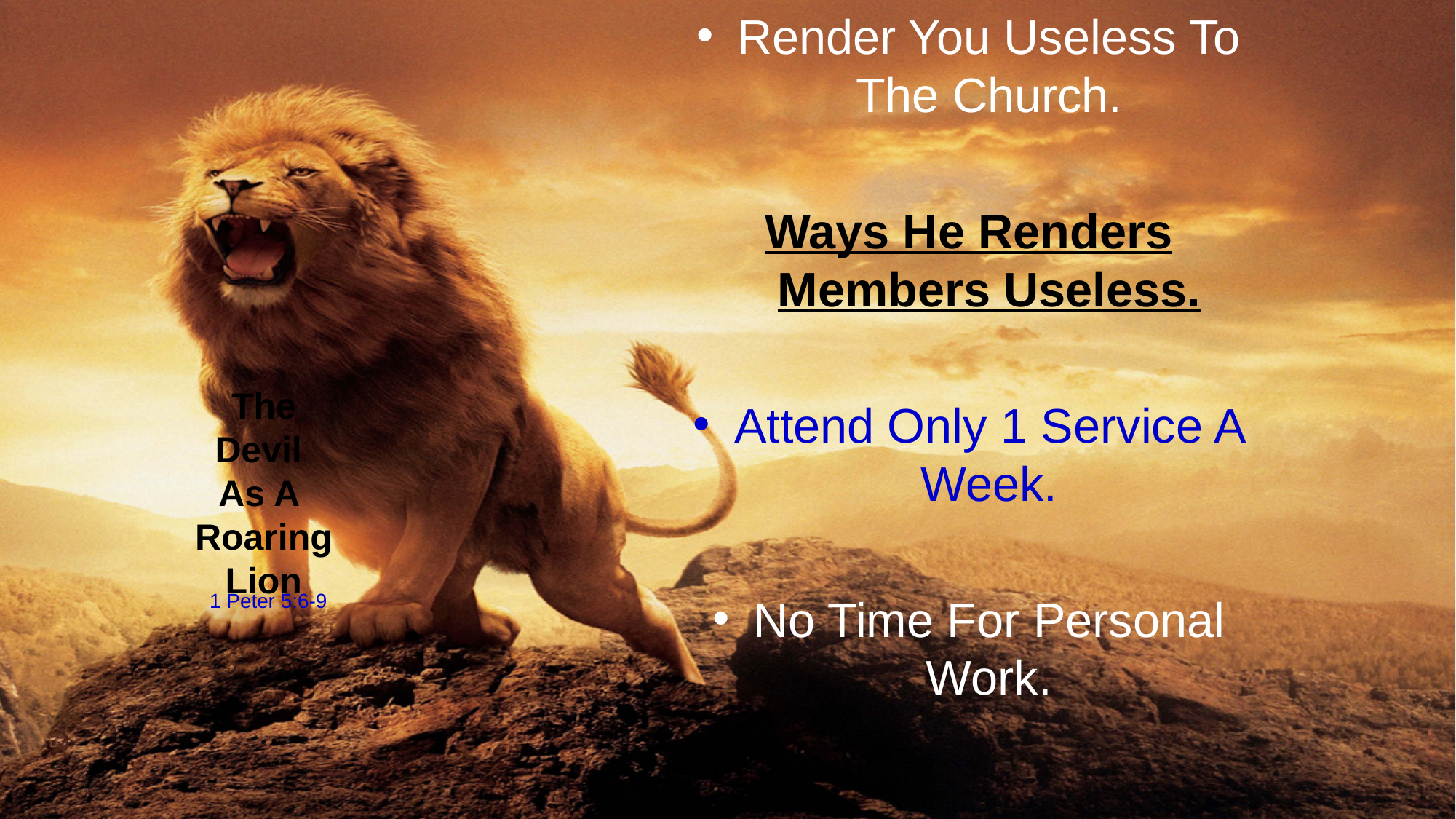

Render You Useless To The Church.

Ways He Renders Members Useless.

Attend Only 1 Service A Week.

No Time For Personal Work.

The Devil
As A
Roaring Lion
1 Peter 5:6-9